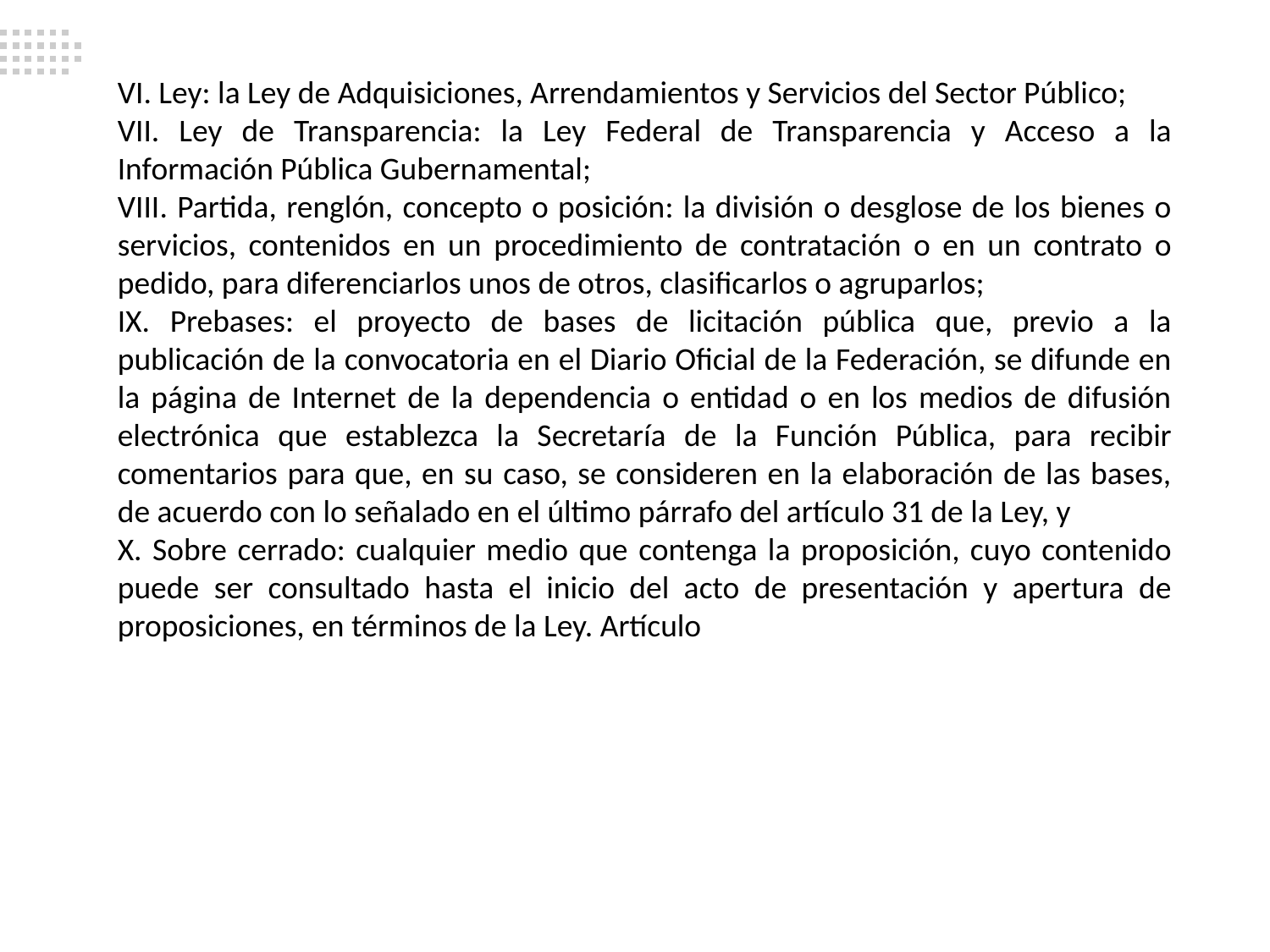

VI. Ley: la Ley de Adquisiciones, Arrendamientos y Servicios del Sector Público;
VII. Ley de Transparencia: la Ley Federal de Transparencia y Acceso a la Información Pública Gubernamental;
VIII. Partida, renglón, concepto o posición: la división o desglose de los bienes o servicios, contenidos en un procedimiento de contratación o en un contrato o pedido, para diferenciarlos unos de otros, clasificarlos o agruparlos;
IX. Prebases: el proyecto de bases de licitación pública que, previo a la publicación de la convocatoria en el Diario Oficial de la Federación, se difunde en la página de Internet de la dependencia o entidad o en los medios de difusión electrónica que establezca la Secretaría de la Función Pública, para recibir comentarios para que, en su caso, se consideren en la elaboración de las bases, de acuerdo con lo señalado en el último párrafo del artículo 31 de la Ley, y
X. Sobre cerrado: cualquier medio que contenga la proposición, cuyo contenido puede ser consultado hasta el inicio del acto de presentación y apertura de proposiciones, en términos de la Ley. Artículo